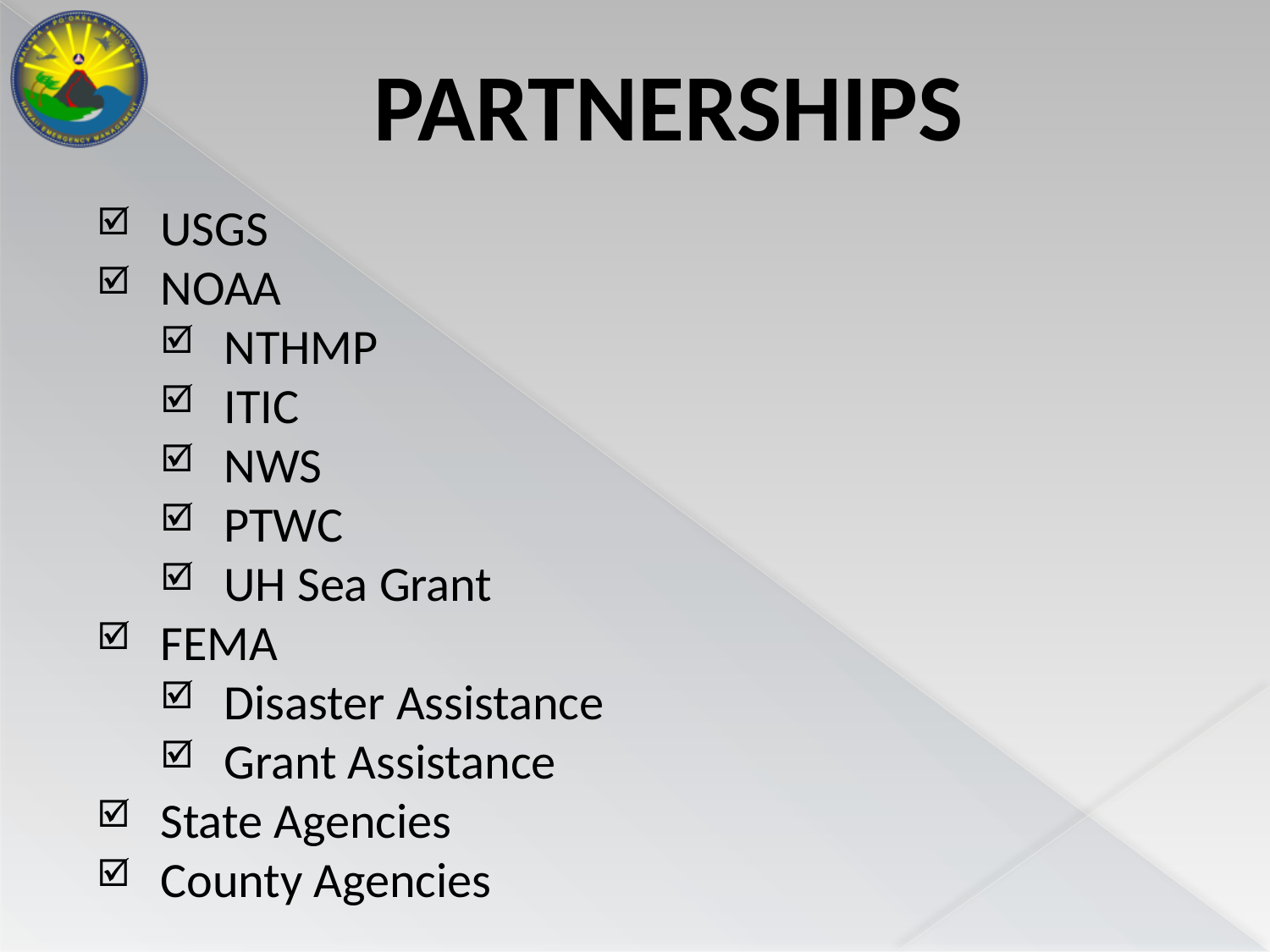

# PARTNERSHIPS
USGS
NOAA
NTHMP
ITIC
NWS
PTWC
UH Sea Grant
FEMA
Disaster Assistance
Grant Assistance
State Agencies
County Agencies